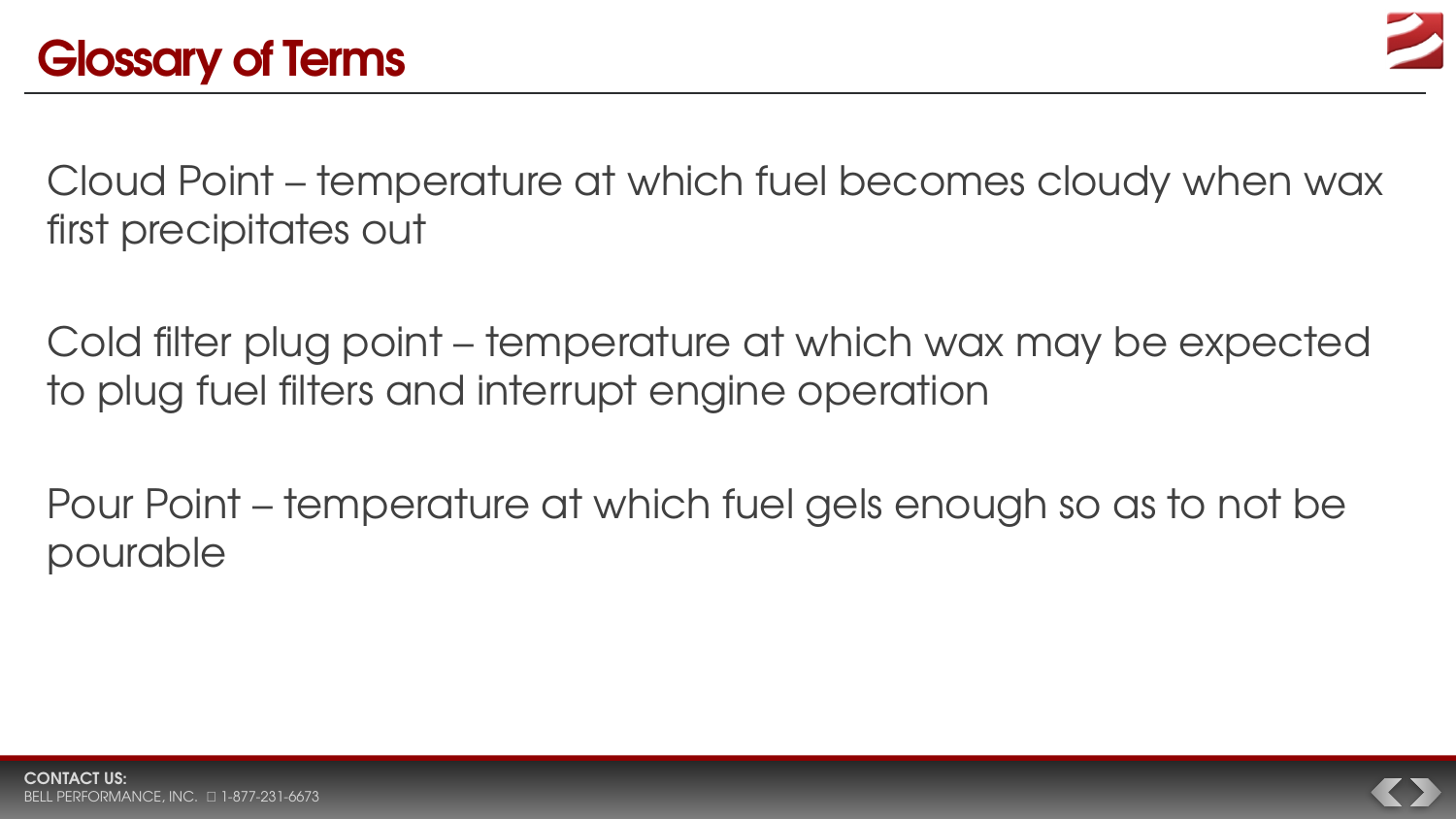

# Glossary of Terms

Cloud Point – temperature at which fuel becomes cloudy when wax first precipitates out

Cold filter plug point – temperature at which wax may be expected to plug fuel filters and interrupt engine operation

Pour Point – temperature at which fuel gels enough so as to not be pourable